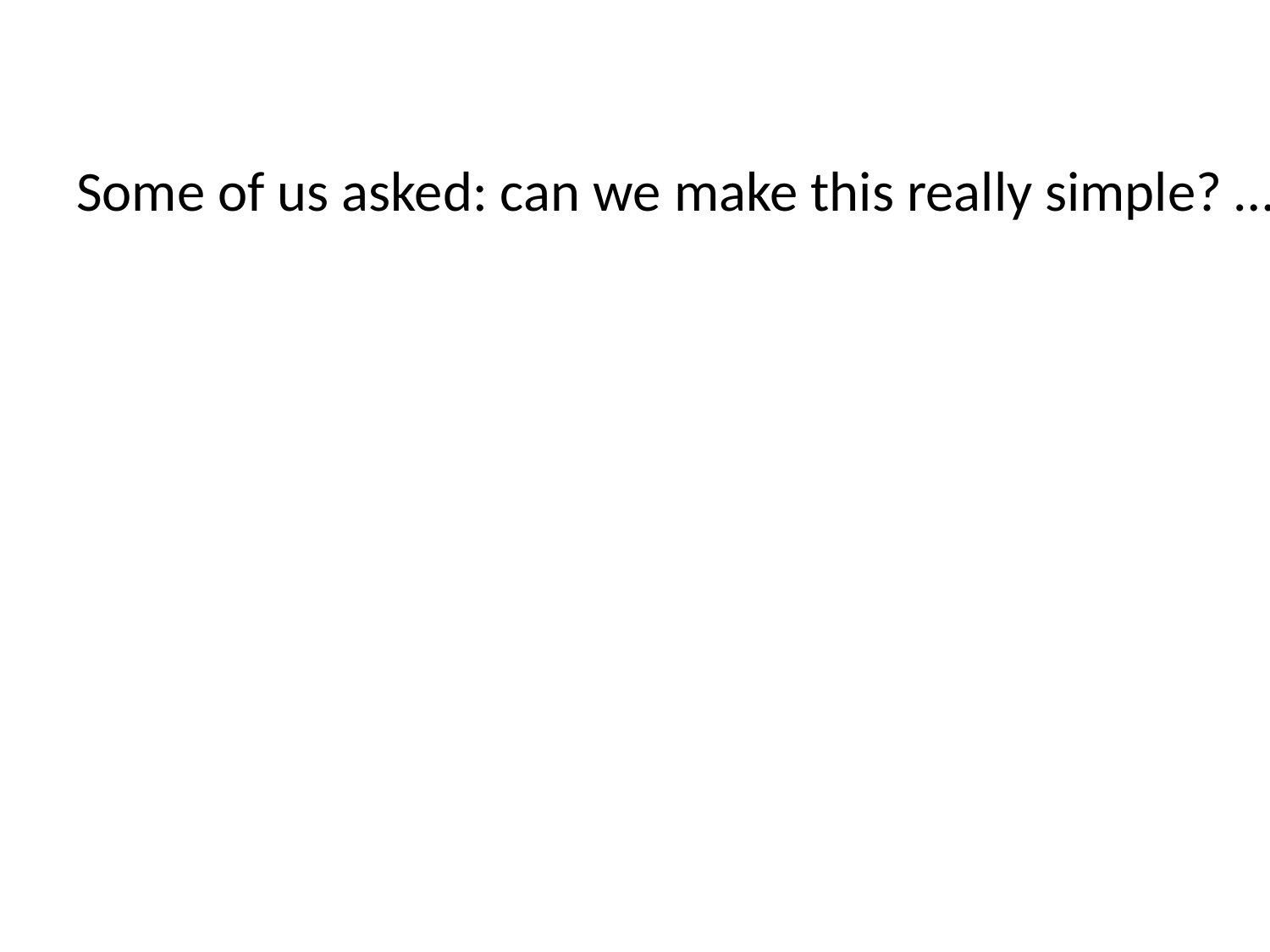

Some of us asked: can we make this really simple? …